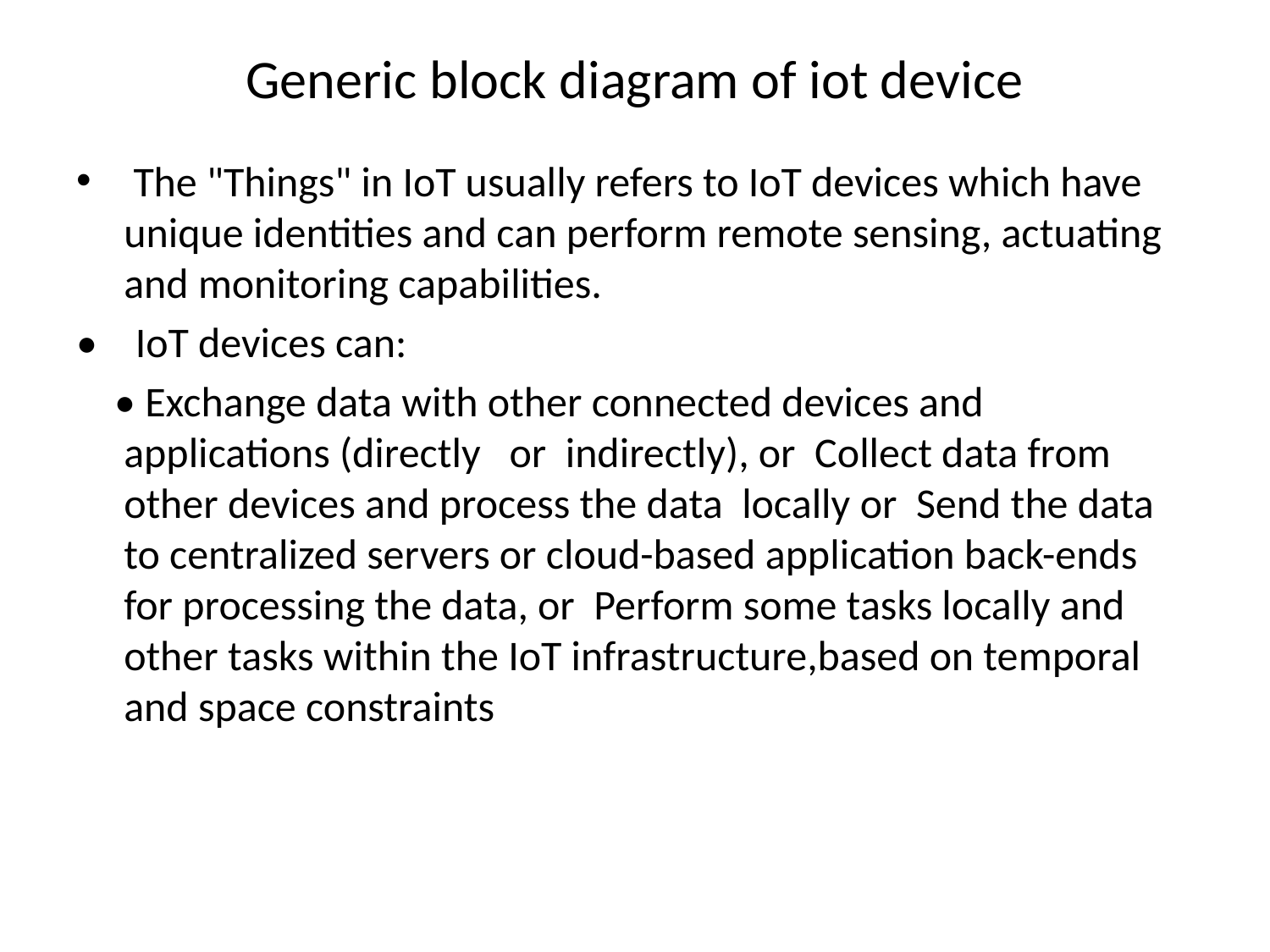

# Generic block diagram of iot device
 The "Things" in IoT usually refers to IoT devices which have unique identities and can perform remote sensing, actuating and monitoring capabilities.
•    IoT devices can:
    • Exchange data with other connected devices and applications (directly   or  indirectly), or  Collect data from other devices and process the data  locally or  Send the data to centralized servers or cloud-based application back-ends for processing the data, or  Perform some tasks locally and other tasks within the IoT infrastructure,based on temporal and space constraints